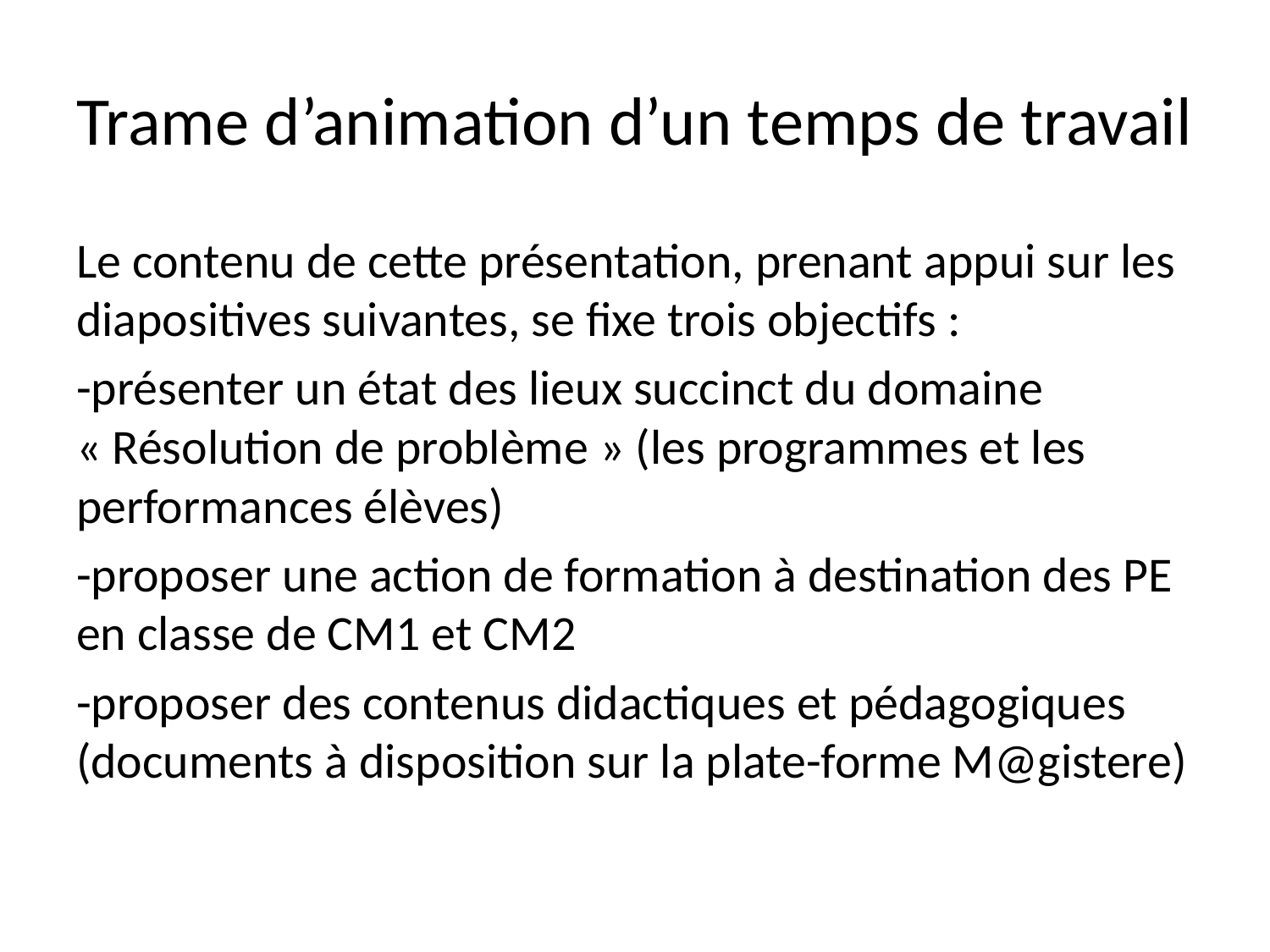

# Trame d’animation d’un temps de travail
Le contenu de cette présentation, prenant appui sur les diapositives suivantes, se fixe trois objectifs :
-présenter un état des lieux succinct du domaine « Résolution de problème » (les programmes et les performances élèves)
-proposer une action de formation à destination des PE en classe de CM1 et CM2
-proposer des contenus didactiques et pédagogiques (documents à disposition sur la plate-forme M@gistere)